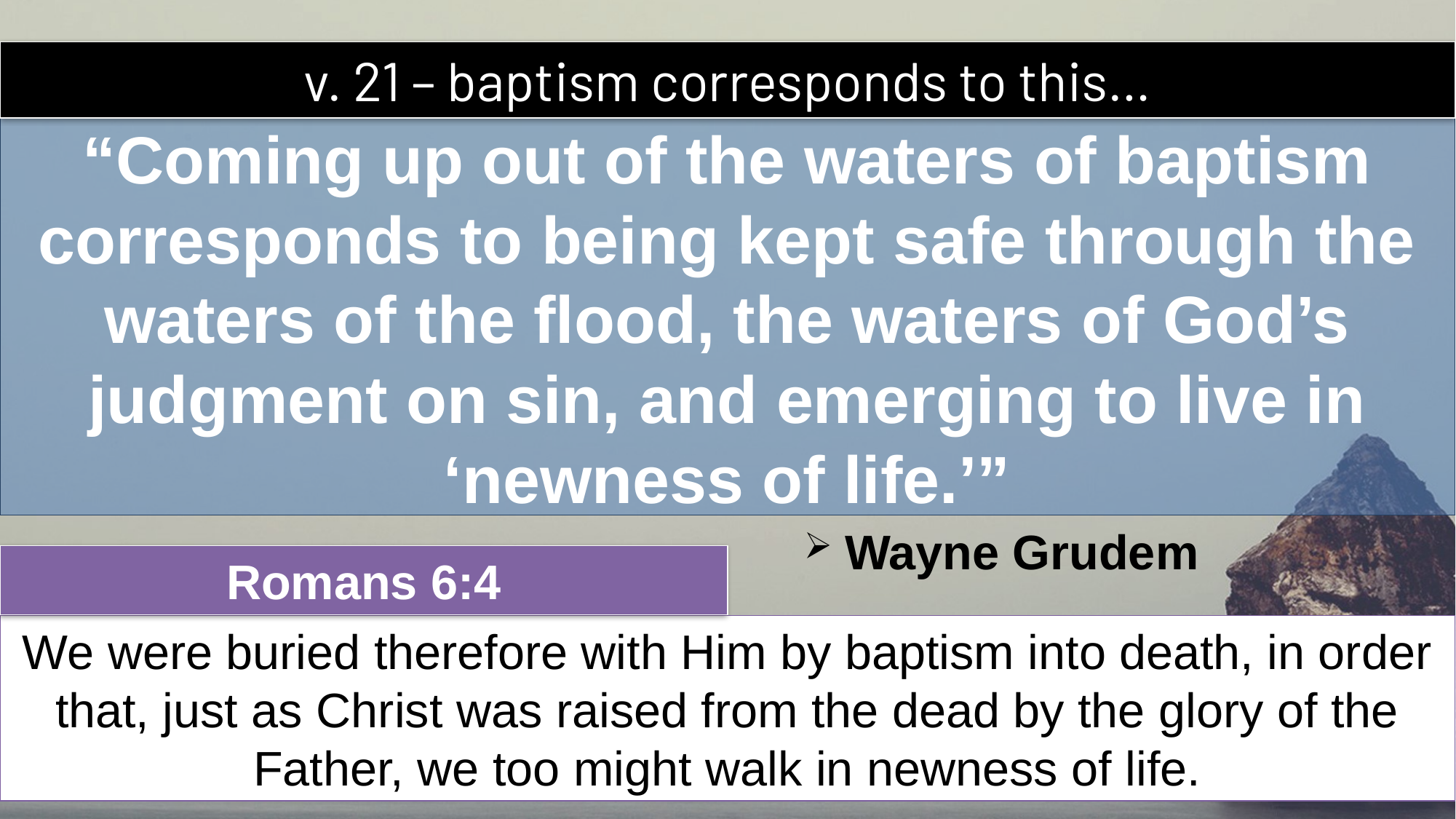

v. 21 – baptism corresponds to this…
# “Coming up out of the waters of baptism corresponds to being kept safe through the waters of the flood, the waters of God’s judgment on sin, and emerging to live in ‘newness of life.’”
Wayne Grudem
Romans 6:4
We were buried therefore with Him by baptism into death, in order that, just as Christ was raised from the dead by the glory of the Father, we too might walk in newness of life.